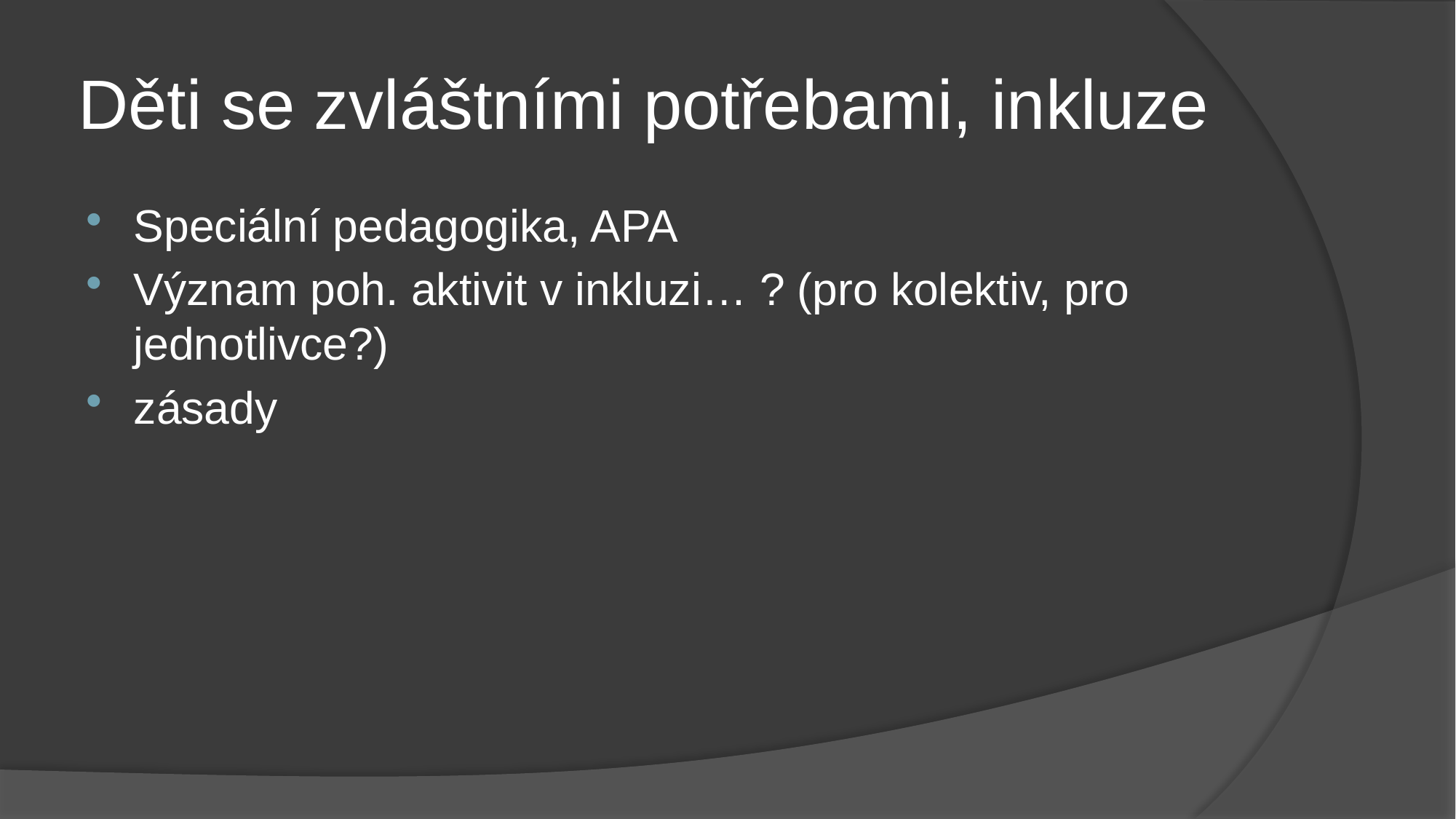

# Děti se zvláštními potřebami, inkluze
Speciální pedagogika, APA
Význam poh. aktivit v inkluzi… ? (pro kolektiv, pro jednotlivce?)
zásady